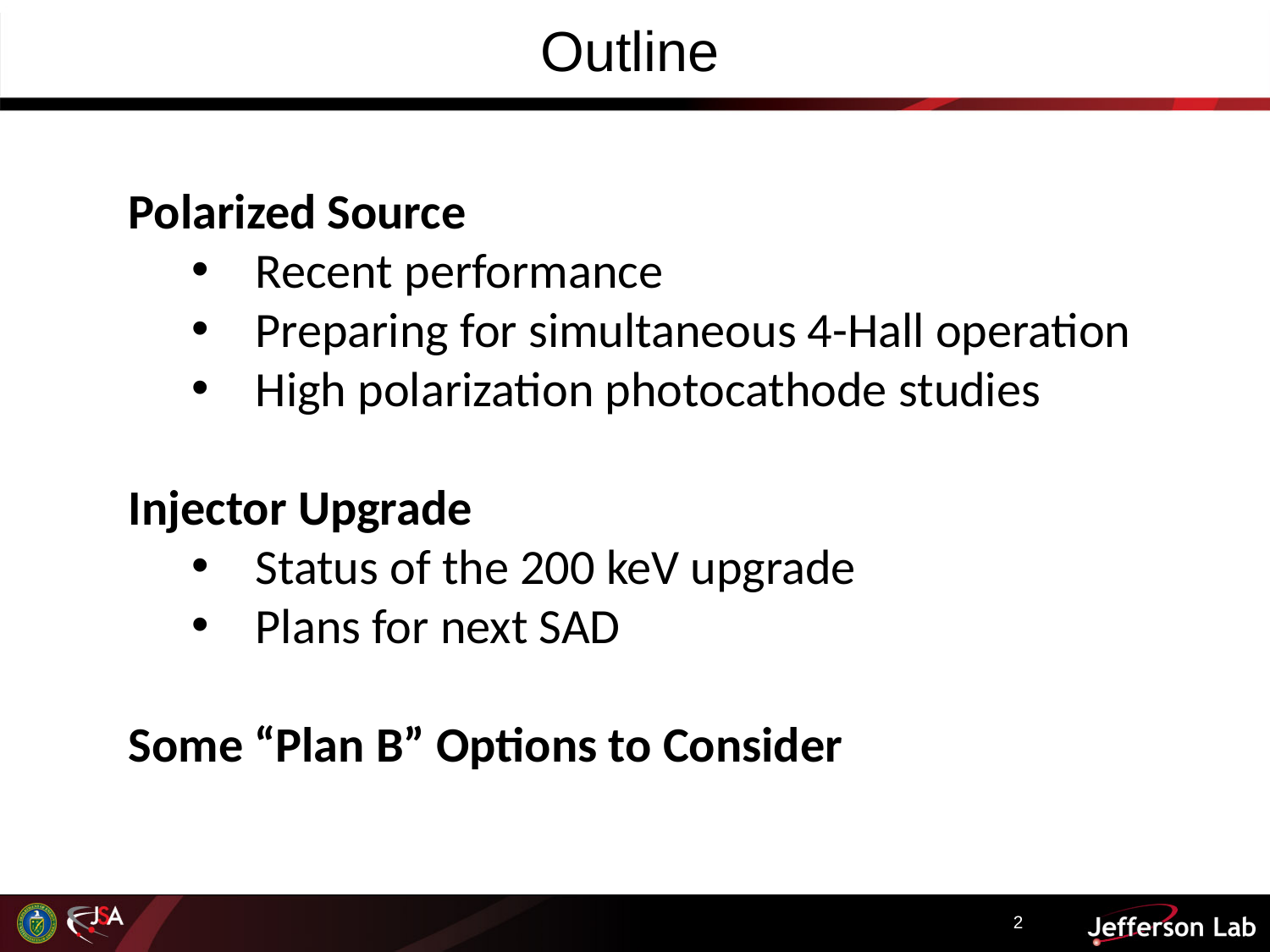

# Outline
Polarized Source
Recent performance
Preparing for simultaneous 4-Hall operation
High polarization photocathode studies

Injector Upgrade
Status of the 200 keV upgrade
Plans for next SAD

Some “Plan B” Options to Consider
2